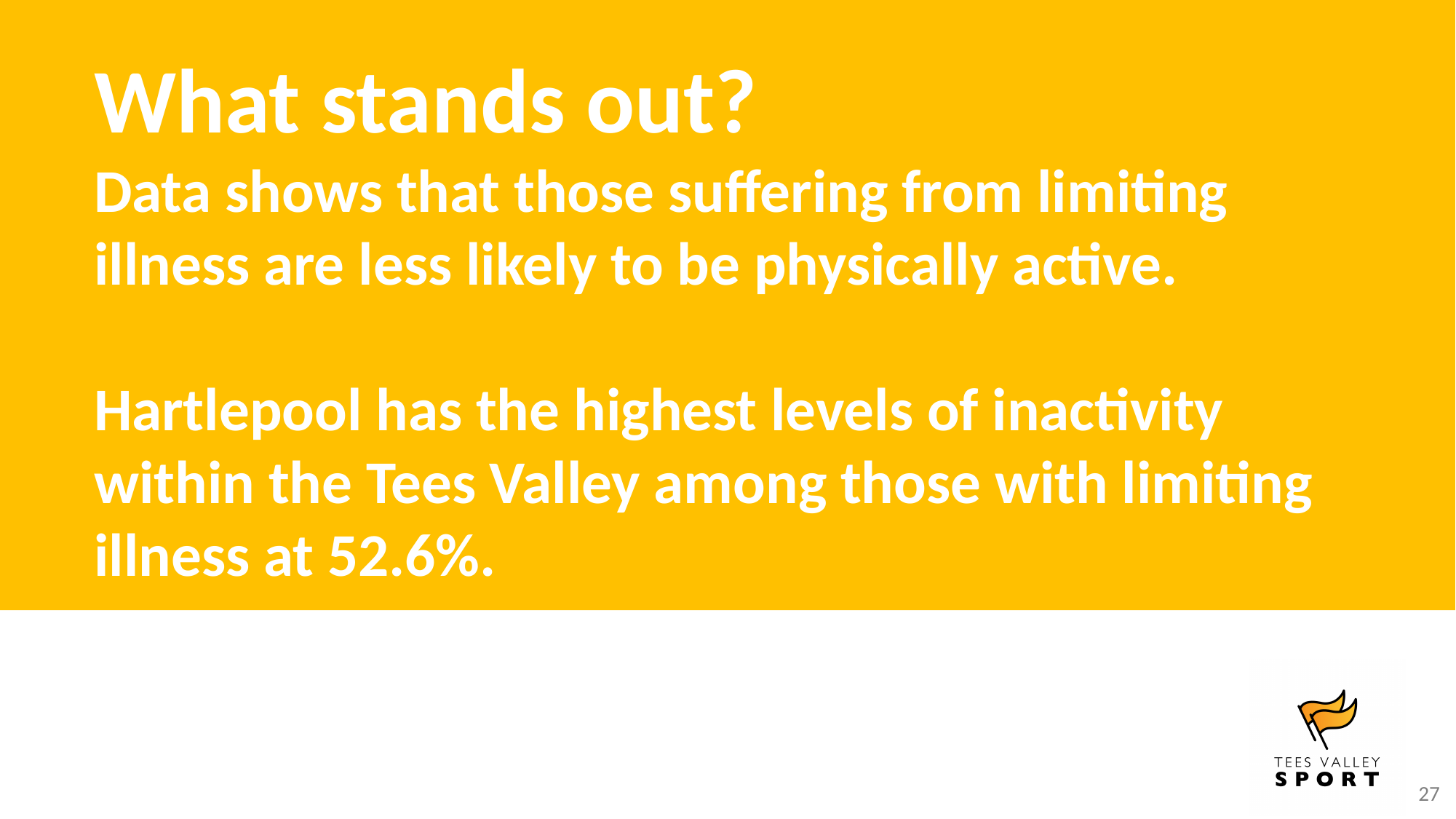

What stands out?
Data shows that those suffering from limiting illness are less likely to be physically active.

Hartlepool has the highest levels of inactivity within the Tees Valley among those with limiting illness at 52.6%.